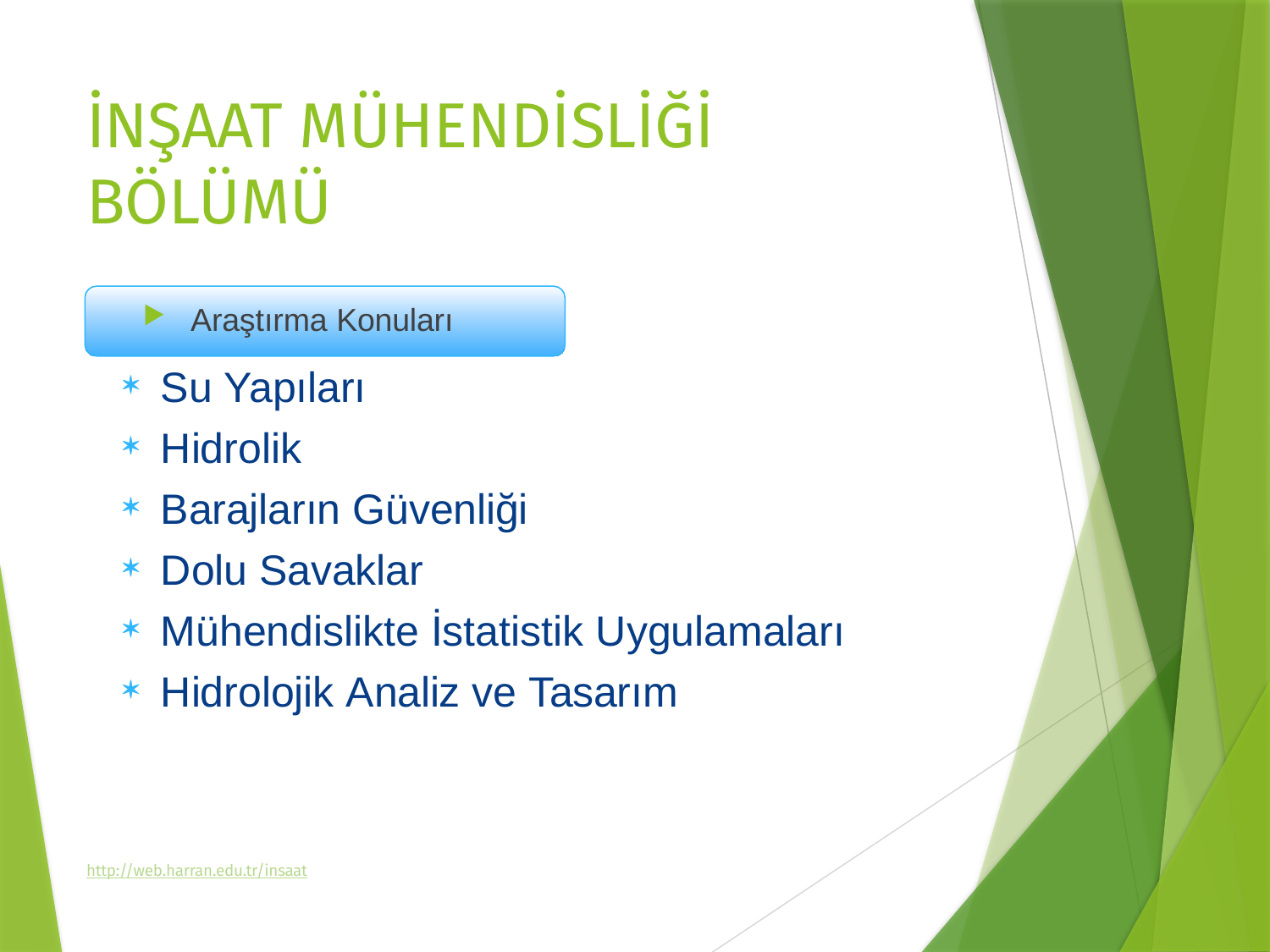

# İNŞAAT MÜHENDİSLİĞİ BÖLÜMÜ

Araştırma Konuları
Su Yapıları
Hidrolik
Barajların Güvenliği
Dolu Savaklar
Mühendislikte İstatistik Uygulamaları
Hidrolojik Analiz ve Tasarım
http://web.harran.edu.tr/insaat